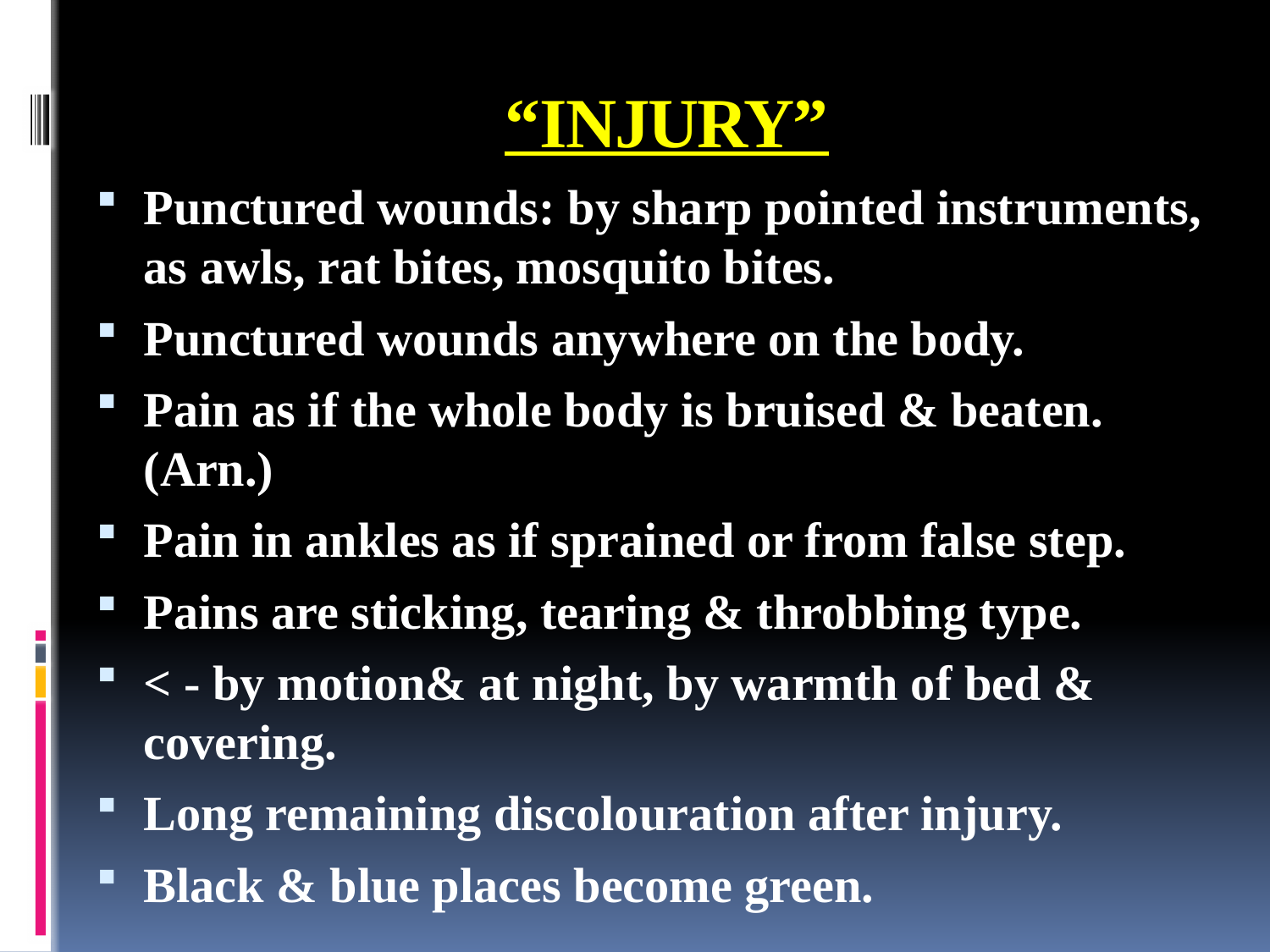

# “INJURY”
Punctured wounds: by sharp pointed instruments, as awls, rat bites, mosquito bites.
Punctured wounds anywhere on the body.
Pain as if the whole body is bruised & beaten. (Arn.)
Pain in ankles as if sprained or from false step.
Pains are sticking, tearing & throbbing type.
< - by motion& at night, by warmth of bed & covering.
Long remaining discolouration after injury.
Black & blue places become green.